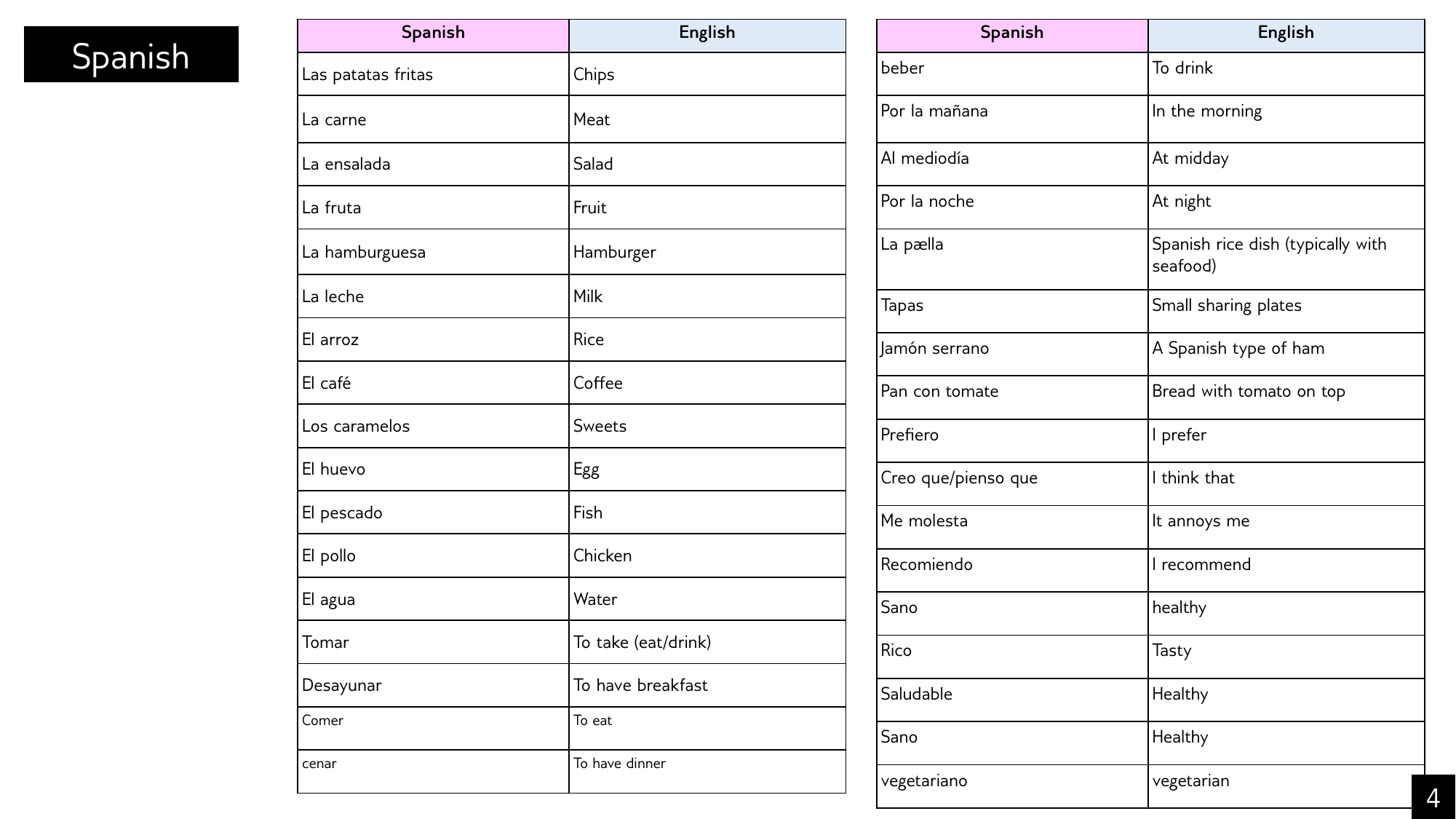

| Spanish | English |
| --- | --- |
| Las patatas fritas | Chips |
| La carne | Meat |
| La ensalada | Salad |
| La fruta | Fruit |
| La hamburguesa | Hamburger |
| La leche | Milk |
| El arroz | Rice |
| El café | Coffee |
| Los caramelos | Sweets |
| El huevo | Egg |
| El pescado | Fish |
| El pollo | Chicken |
| El agua | Water |
| Tomar | To take (eat/drink) |
| Desayunar | To have breakfast |
| Comer | To eat |
| cenar | To have dinner |
| Spanish | English |
| --- | --- |
| beber | To drink |
| Por la mañana | In the morning |
| Al mediodía | At midday |
| Por la noche | At night |
| La paella | Spanish rice dish (typically with seafood) |
| Tapas | Small sharing plates |
| Jamón serrano | A Spanish type of ham |
| Pan con tomate | Bread with tomato on top |
| Prefiero | I prefer |
| Creo que/pienso que | I think that |
| Me molesta | It annoys me |
| Recomiendo | I recommend |
| Sano | healthy |
| Rico | Tasty |
| Saludable | Healthy |
| Sano | Healthy |
| vegetariano | vegetarian |
Spanish
4